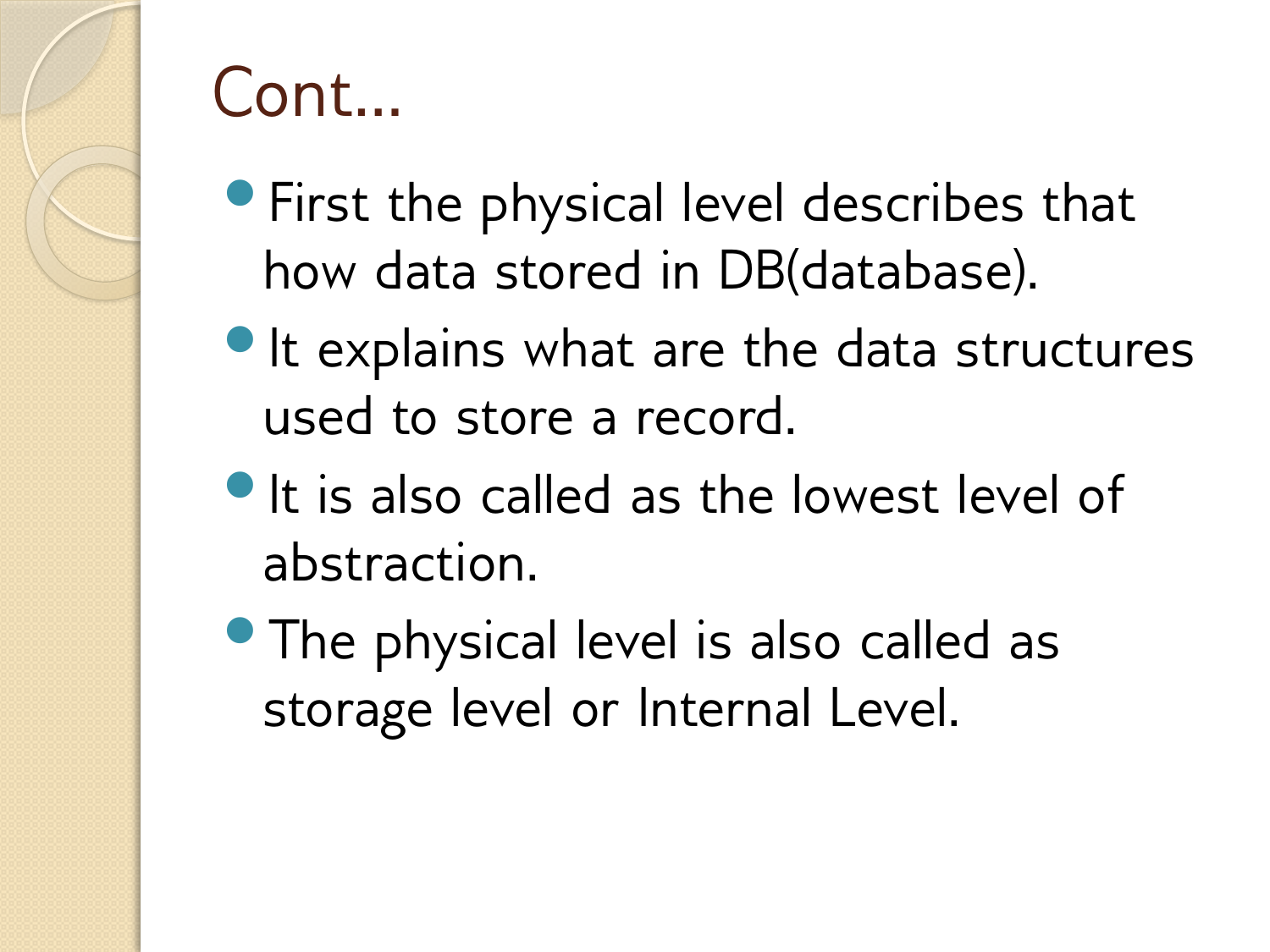

# Cont…
First the physical level describes that how data stored in DB(database).
It explains what are the data structures used to store a record.
It is also called as the lowest level of abstraction.
The physical level is also called as storage level or Internal Level.